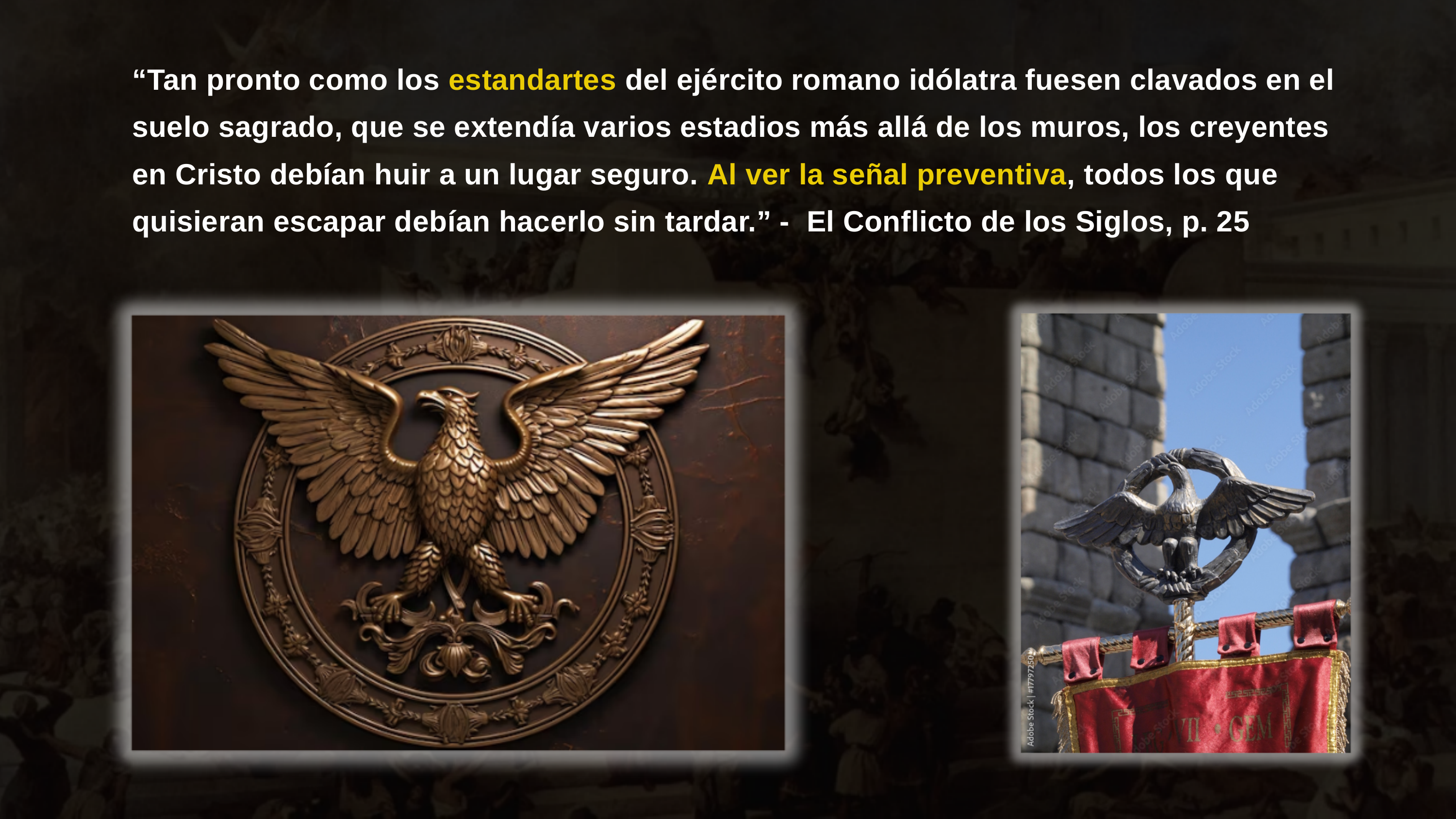

“Tan pronto como los estandartes del ejército romano idólatra fuesen clavados en el suelo sagrado, que se extendía varios estadios más allá de los muros, los creyentes en Cristo debían huir a un lugar seguro. Al ver la señal preventiva, todos los que quisieran escapar debían hacerlo sin tardar.” -  El Conflicto de los Siglos, p. 25

recursos-biblicos.com